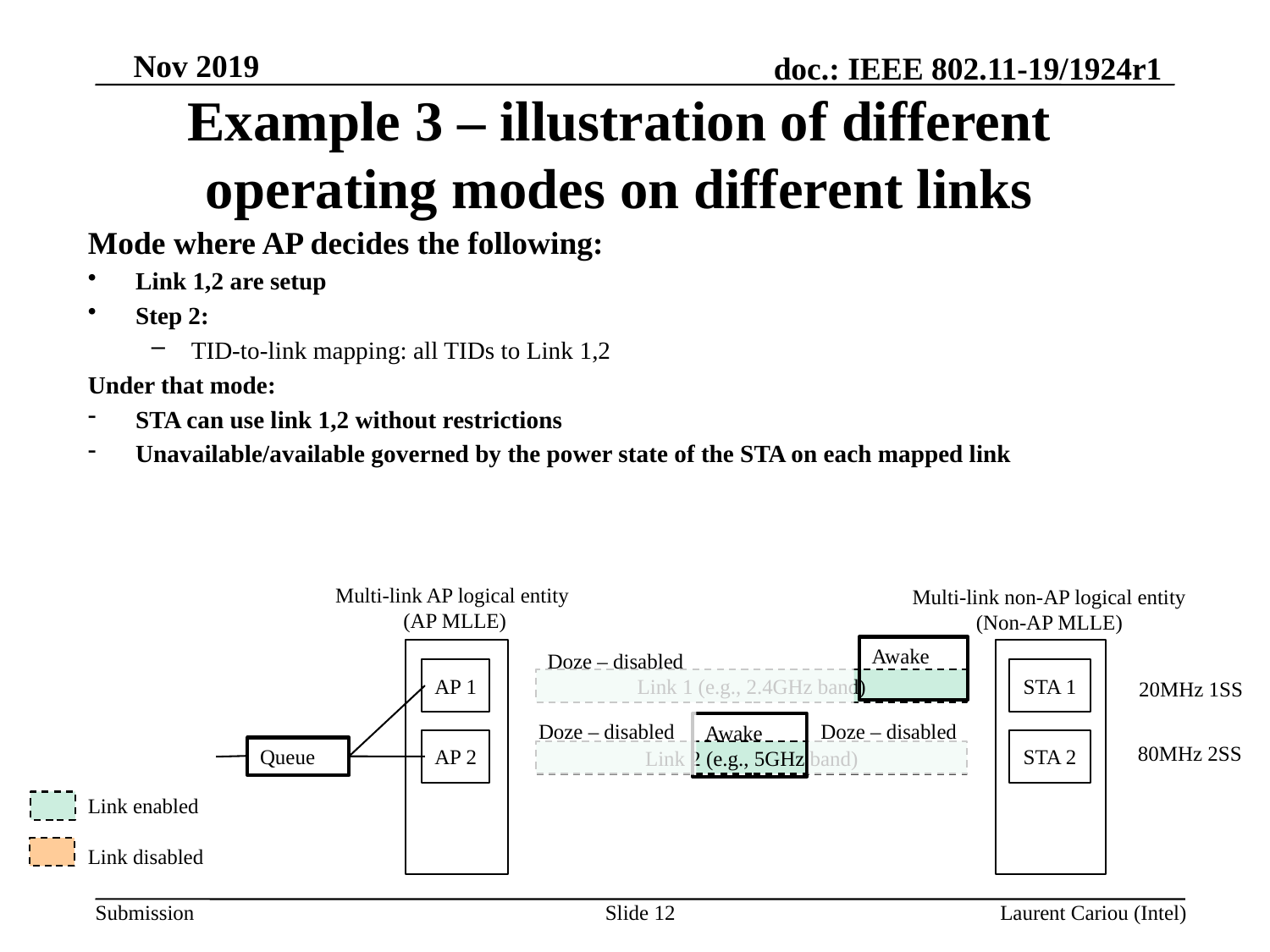

# Example 3 – illustration of different operating modes on different links
Mode where AP decides the following:
Link 1,2 are setup
Step 2:
TID-to-link mapping: all TIDs to Link 1,2
Under that mode:
STA can use link 1,2 without restrictions
Unavailable/available governed by the power state of the STA on each mapped link

Multi-link AP logical entity
(AP MLLE)
Multi-link non-AP logical entity (Non-AP MLLE)
Awake

Doze – disabled

AP 1
STA 1
Link 1 (e.g., 2.4GHz band)
20MHz 1SS

Doze – disabled

Doze – disabled

Awake

AP 2
STA 2
80MHz 2SS
Queue
Link 2 (e.g., 5GHz band)
Link enabled

Link disabled

Slide 12
Laurent Cariou (Intel)